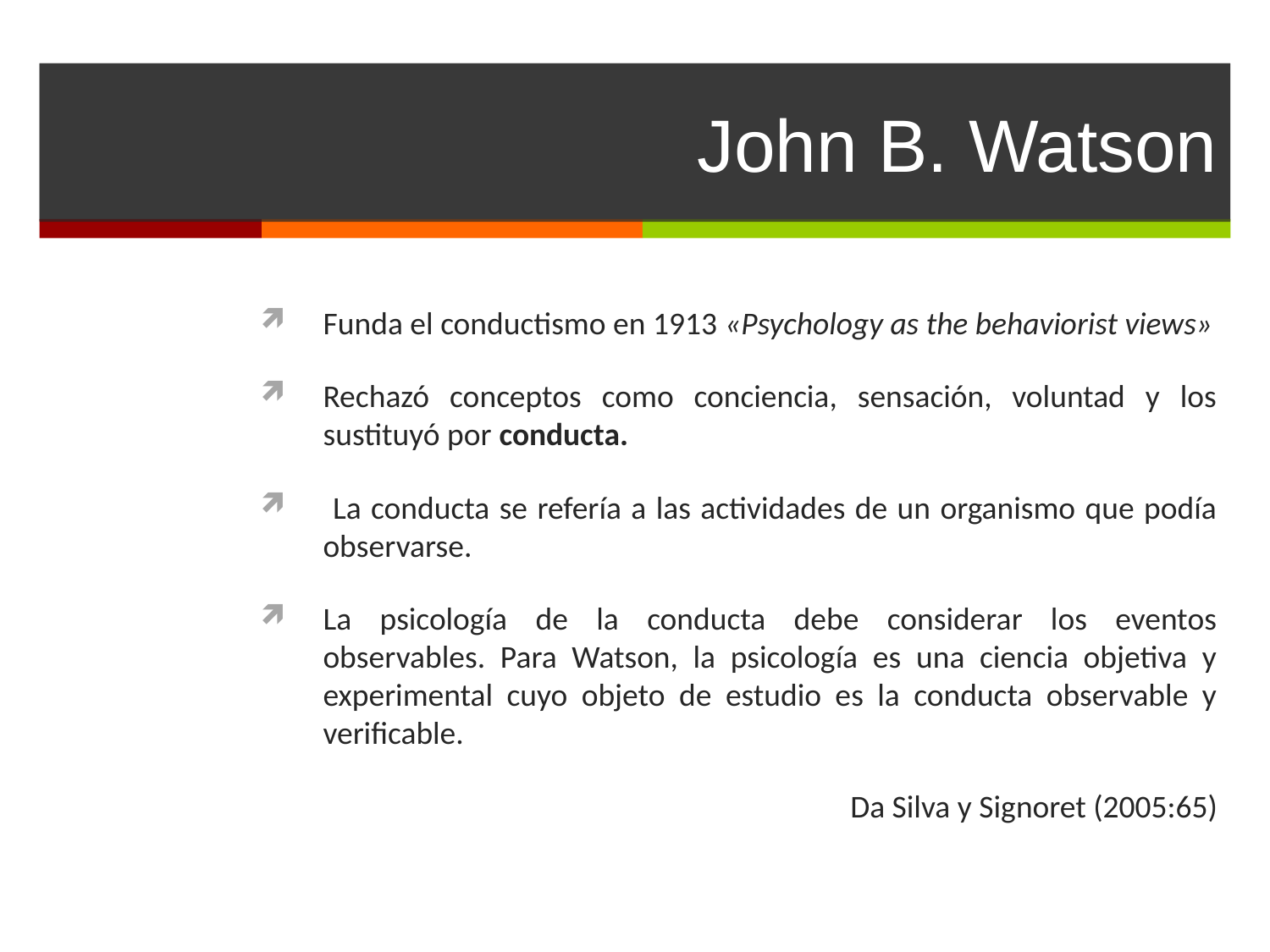

# John B. Watson
Funda el conductismo en 1913 «Psychology as the behaviorist views»
Rechazó conceptos como conciencia, sensación, voluntad y los sustituyó por conducta.
 La conducta se refería a las actividades de un organismo que podía observarse.
La psicología de la conducta debe considerar los eventos observables. Para Watson, la psicología es una ciencia objetiva y experimental cuyo objeto de estudio es la conducta observable y verificable.
Da Silva y Signoret (2005:65)